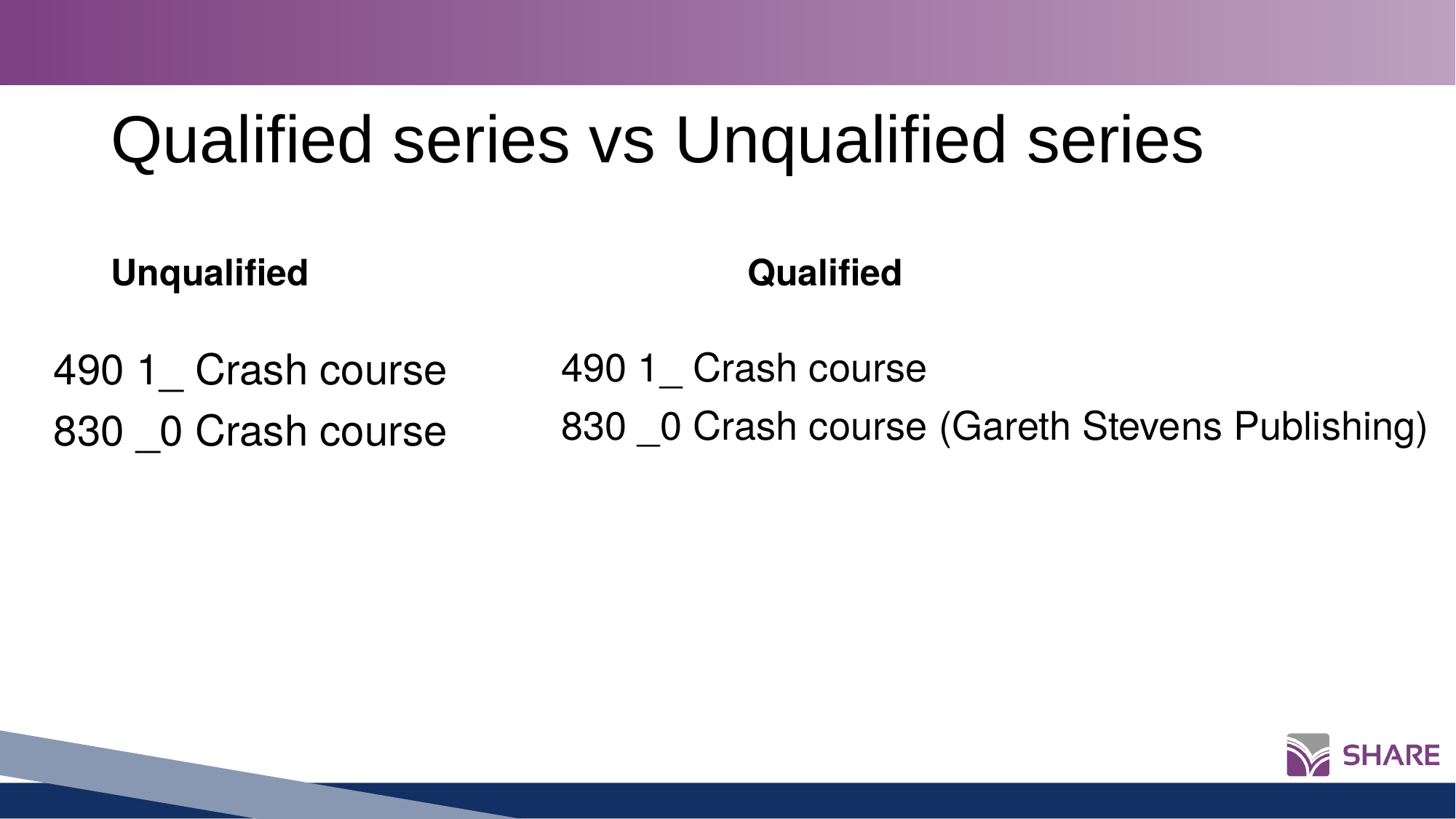

# Qualified series vs Unqualified series
Unqualified
Qualified
490 1_ Crash course
830 _0 Crash course
490 1_ Crash course
830 _0 Crash course (Gareth Stevens Publishing)